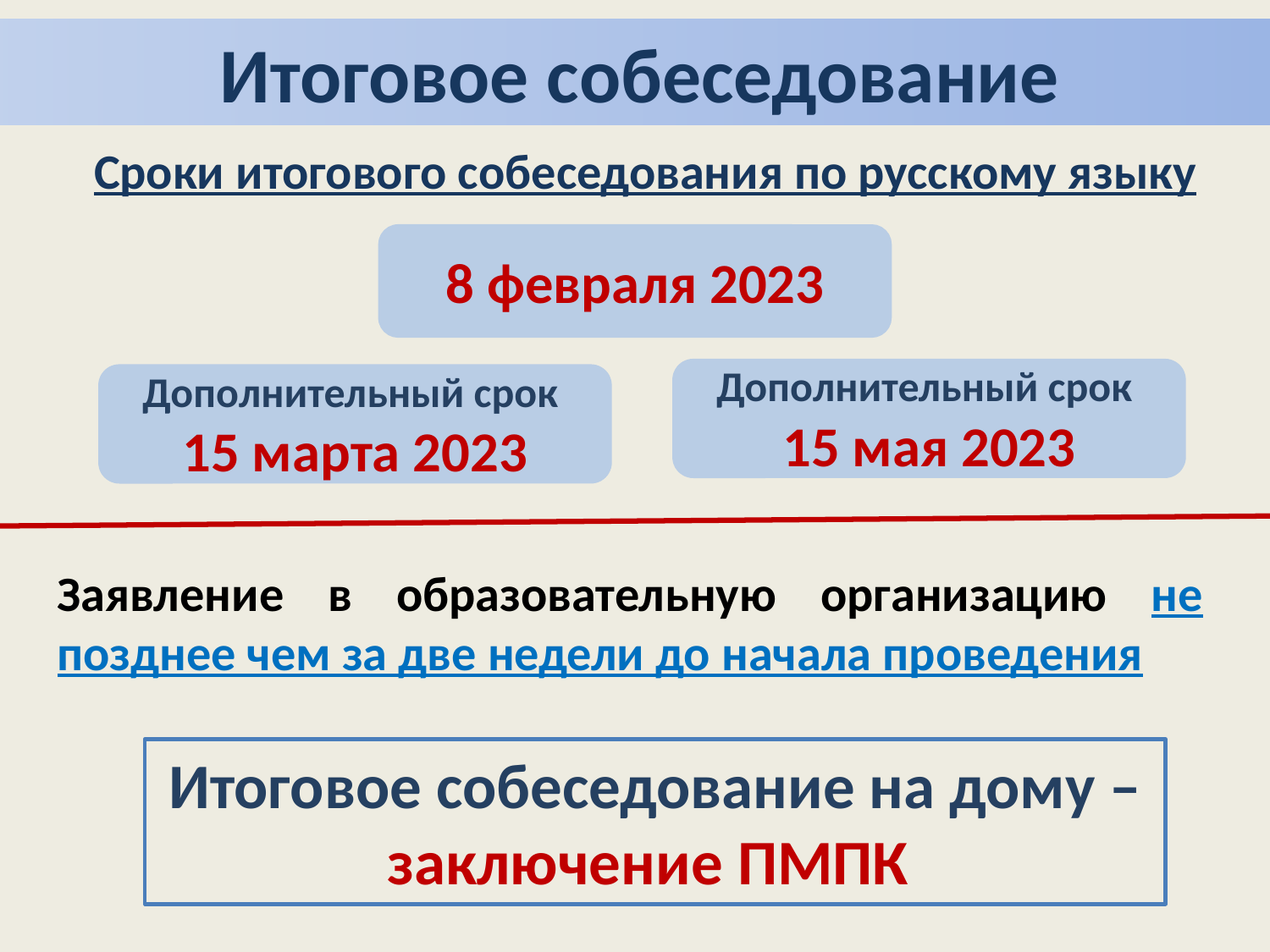

Итоговое собеседование
Сроки итогового собеседования по русскому языку
8 февраля 2023
Дополнительный срок
15 мая 2023
Дополнительный срок
15 марта 2023
Заявление в образовательную организацию не позднее чем за две недели до начала проведения
Итоговое собеседование на дому – заключение ПМПК